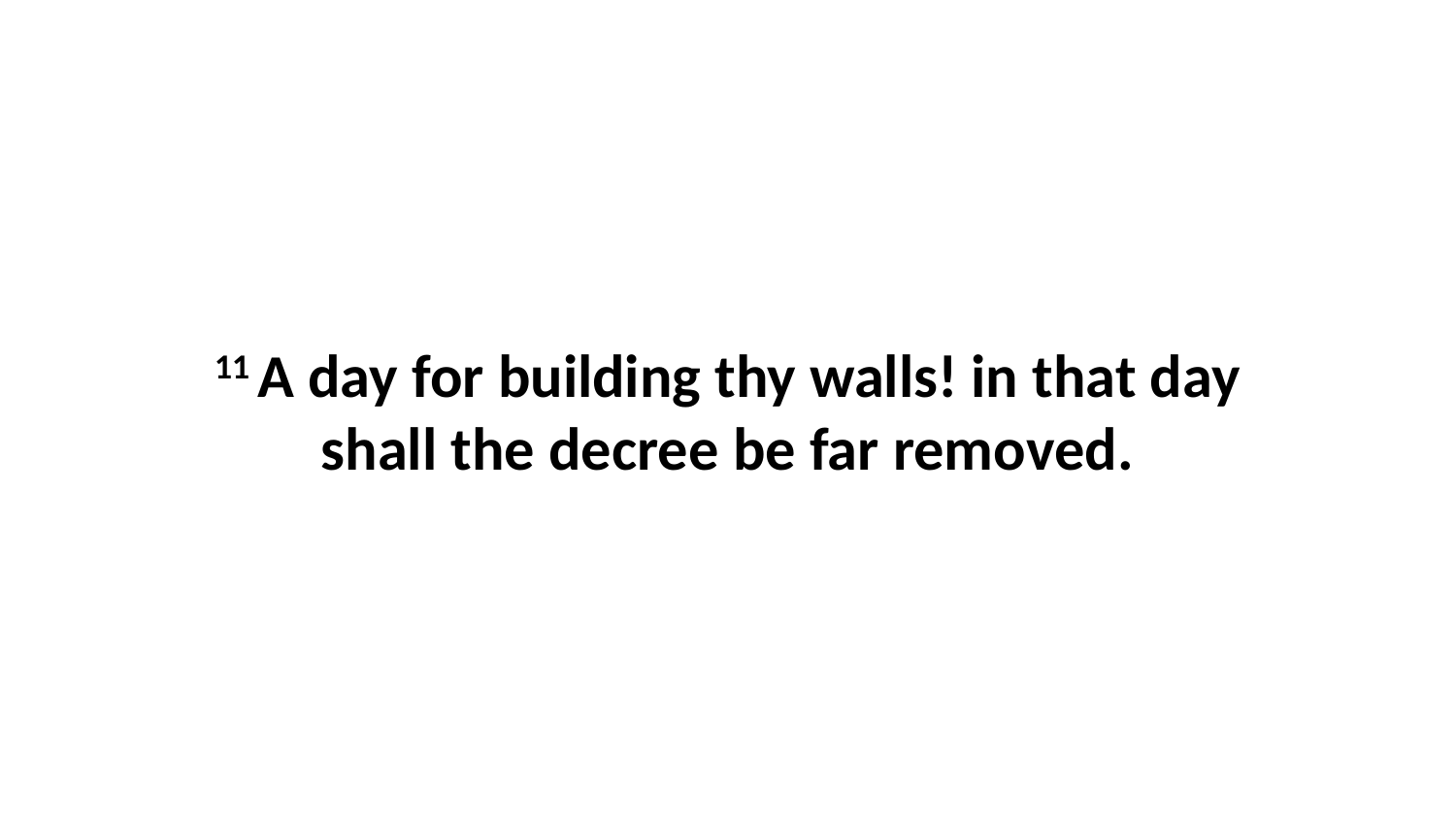

11 A day for building thy walls! in that day shall the decree be far removed.